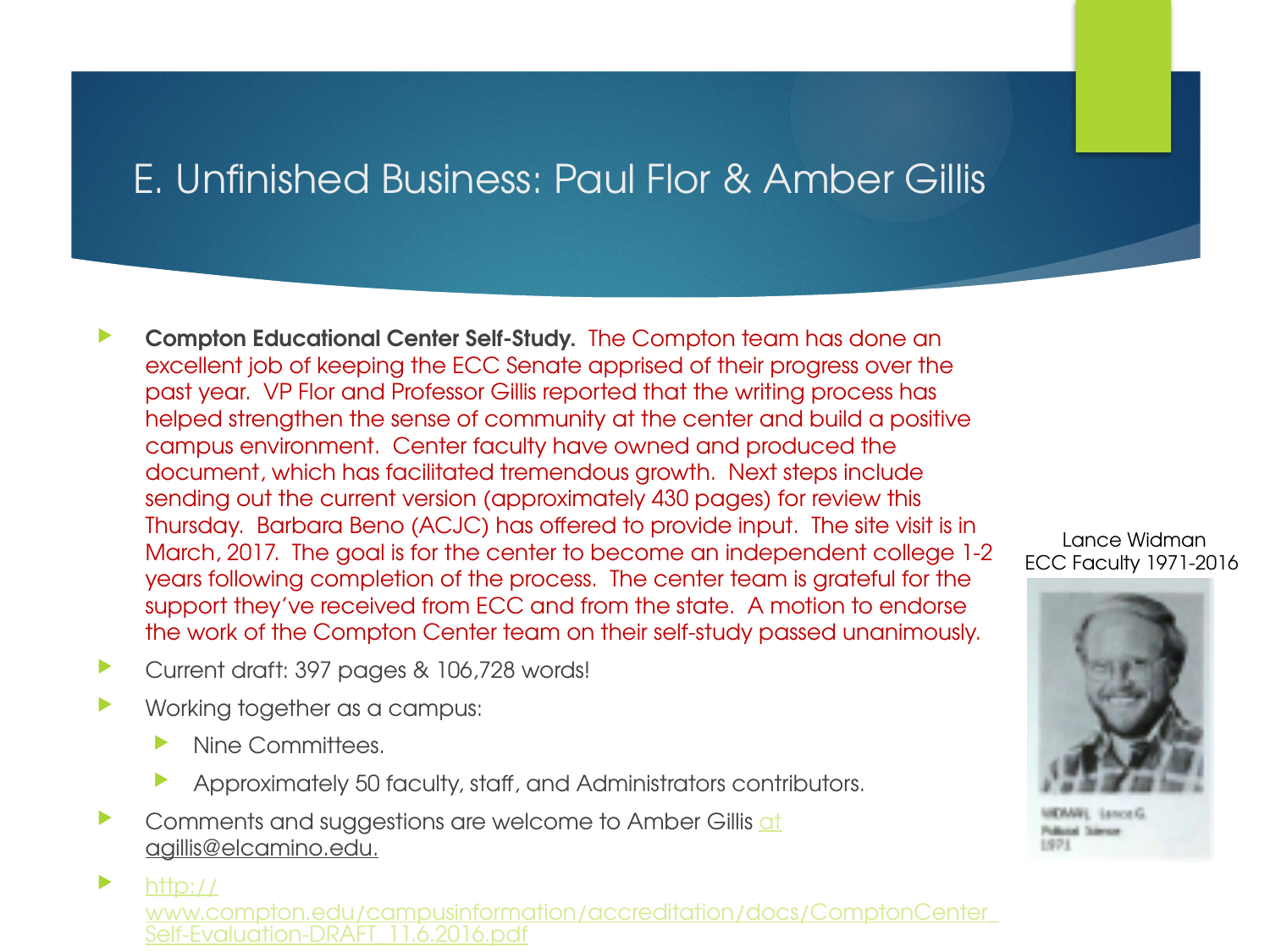

# E. Unfinished Business: Paul Flor & Amber Gillis
Compton Educational Center Self-Study.  The Compton team has done an excellent job of keeping the ECC Senate apprised of their progress over the past year.  VP Flor and Professor Gillis reported that the writing process has helped strengthen the sense of community at the center and build a positive campus environment.  Center faculty have owned and produced the document, which has facilitated tremendous growth.  Next steps include sending out the current version (approximately 430 pages) for review this Thursday.  Barbara Beno (ACJC) has offered to provide input.  The site visit is in March, 2017.  The goal is for the center to become an independent college 1-2 years following completion of the process.  The center team is grateful for the support they’ve received from ECC and from the state.  A motion to endorse the work of the Compton Center team on their self-study passed unanimously.
Current draft: 397 pages & 106,728 words!
Working together as a campus:
Nine Committees.
Approximately 50 faculty, staff, and Administrators contributors.
Comments and suggestions are welcome to Amber Gillis atagillis@elcamino.edu.
http://www.compton.edu/campusinformation/accreditation/docs/ComptonCenter_Self-Evaluation-DRAFT_11.6.2016.pdf